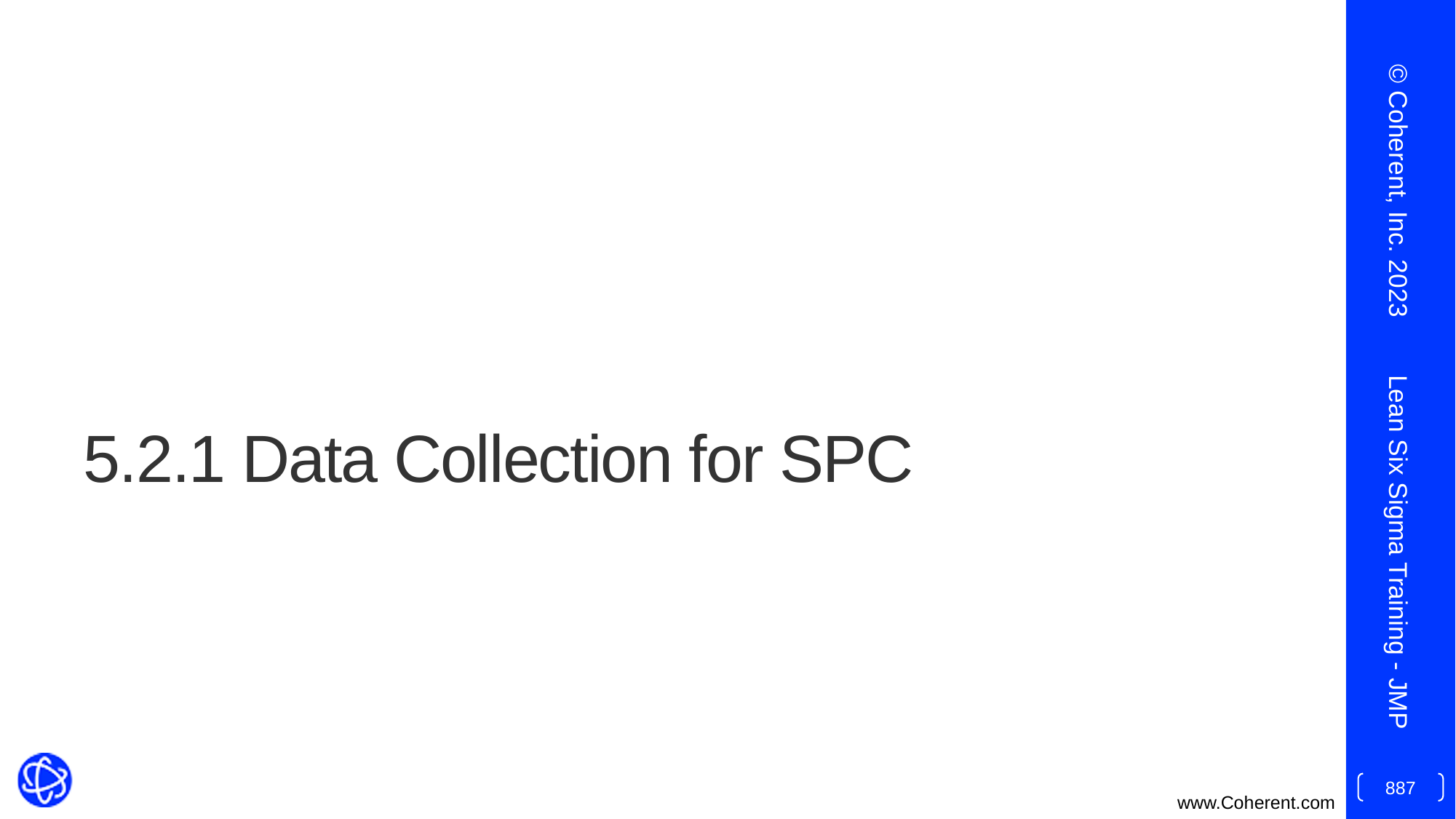

© Coherent, Inc. 2023
# 5.2.1 Data Collection for SPC
Lean Six Sigma Training - JMP
887